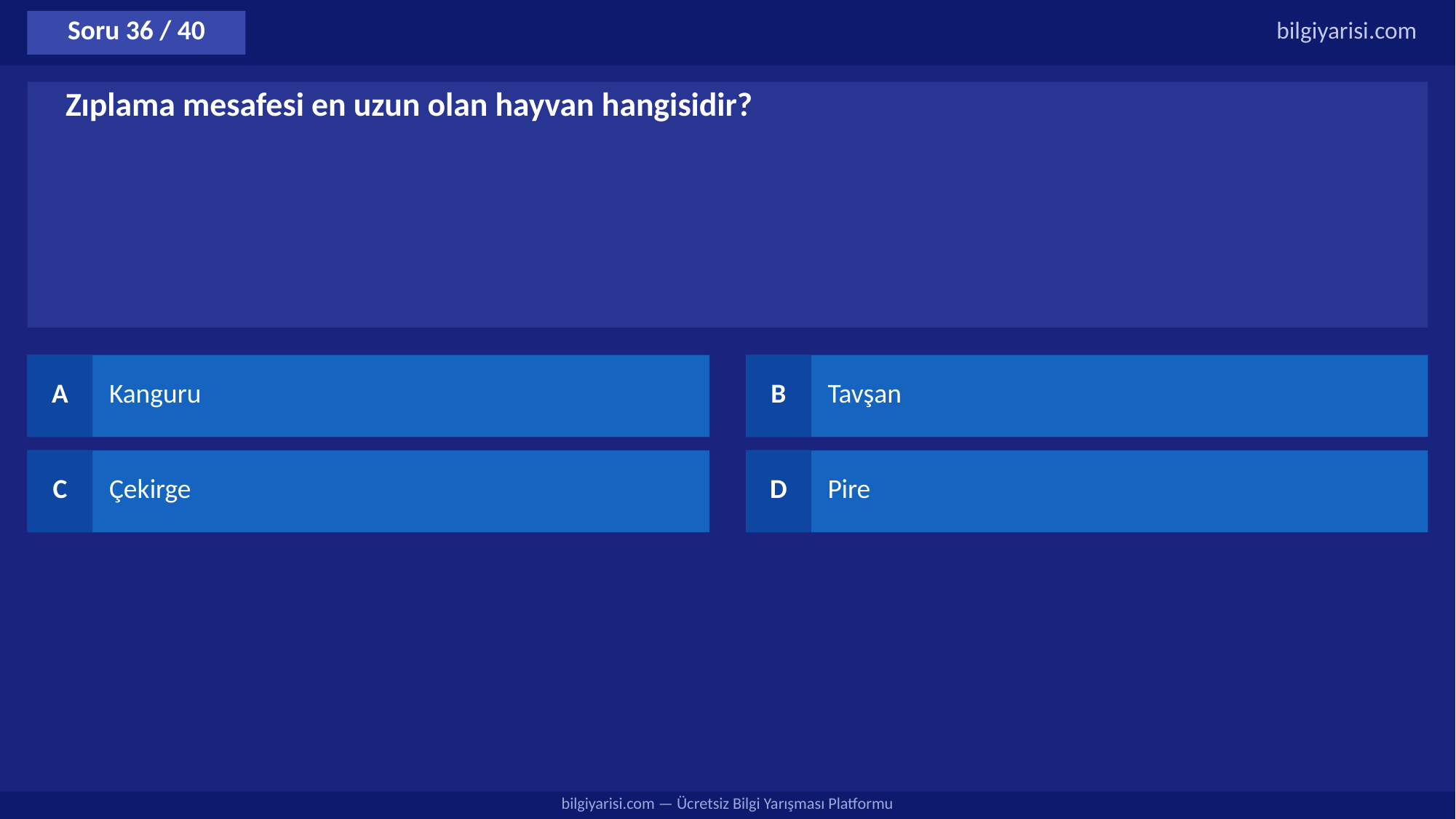

Soru 36 / 40
bilgiyarisi.com

Zıplama mesafesi en uzun olan hayvan hangisidir?

A
Kanguru

B
Tavşan

C
Çekirge

D
Pire
bilgiyarisi.com — Ücretsiz Bilgi Yarışması Platformu